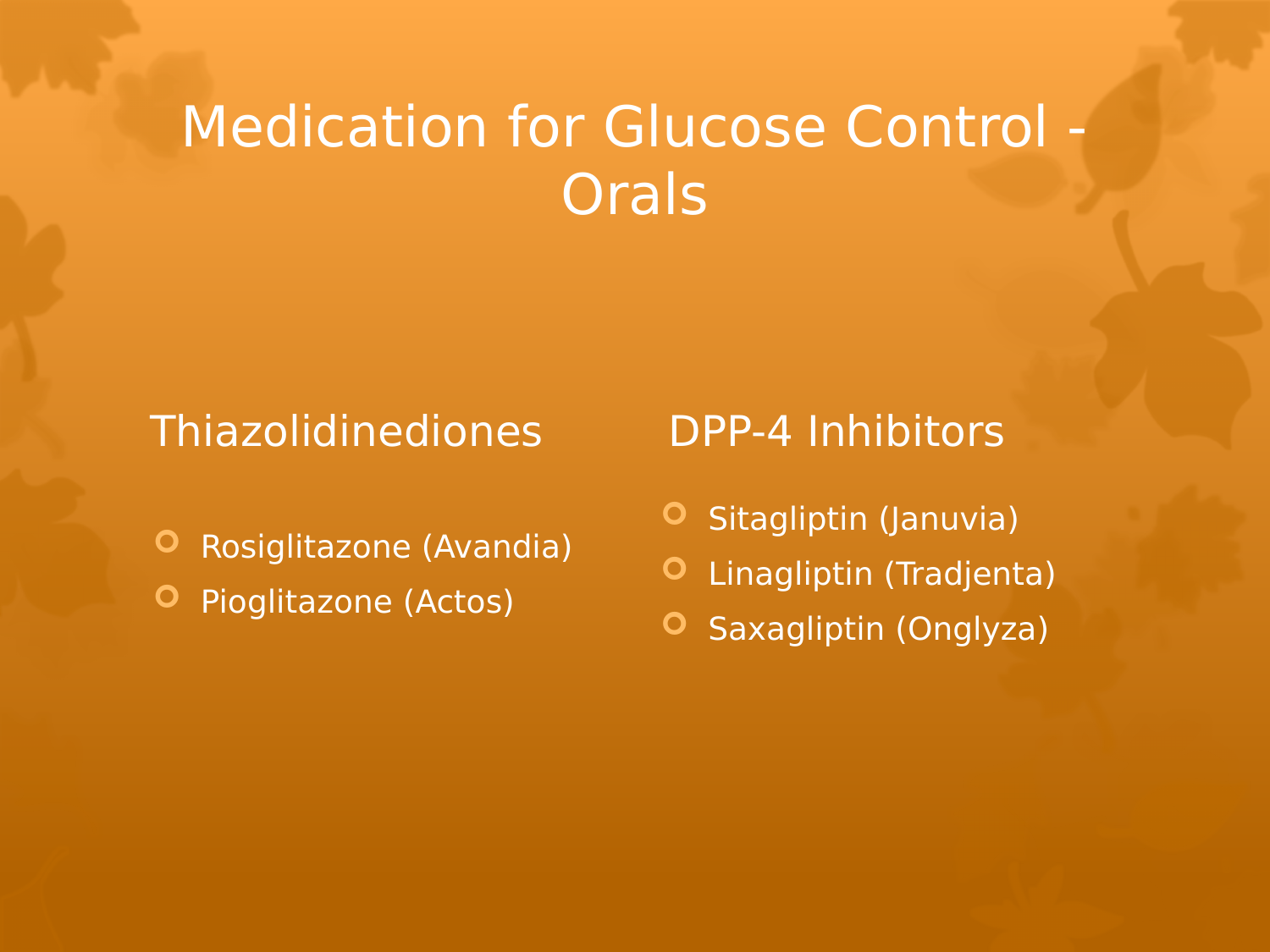

# Medication for Glucose Control - Orals
Rosiglitazone (Avandia)
Pioglitazone (Actos)
Sitagliptin (Januvia)
Linagliptin (Tradjenta)
Saxagliptin (Onglyza)
Thiazolidinediones
DPP-4 Inhibitors